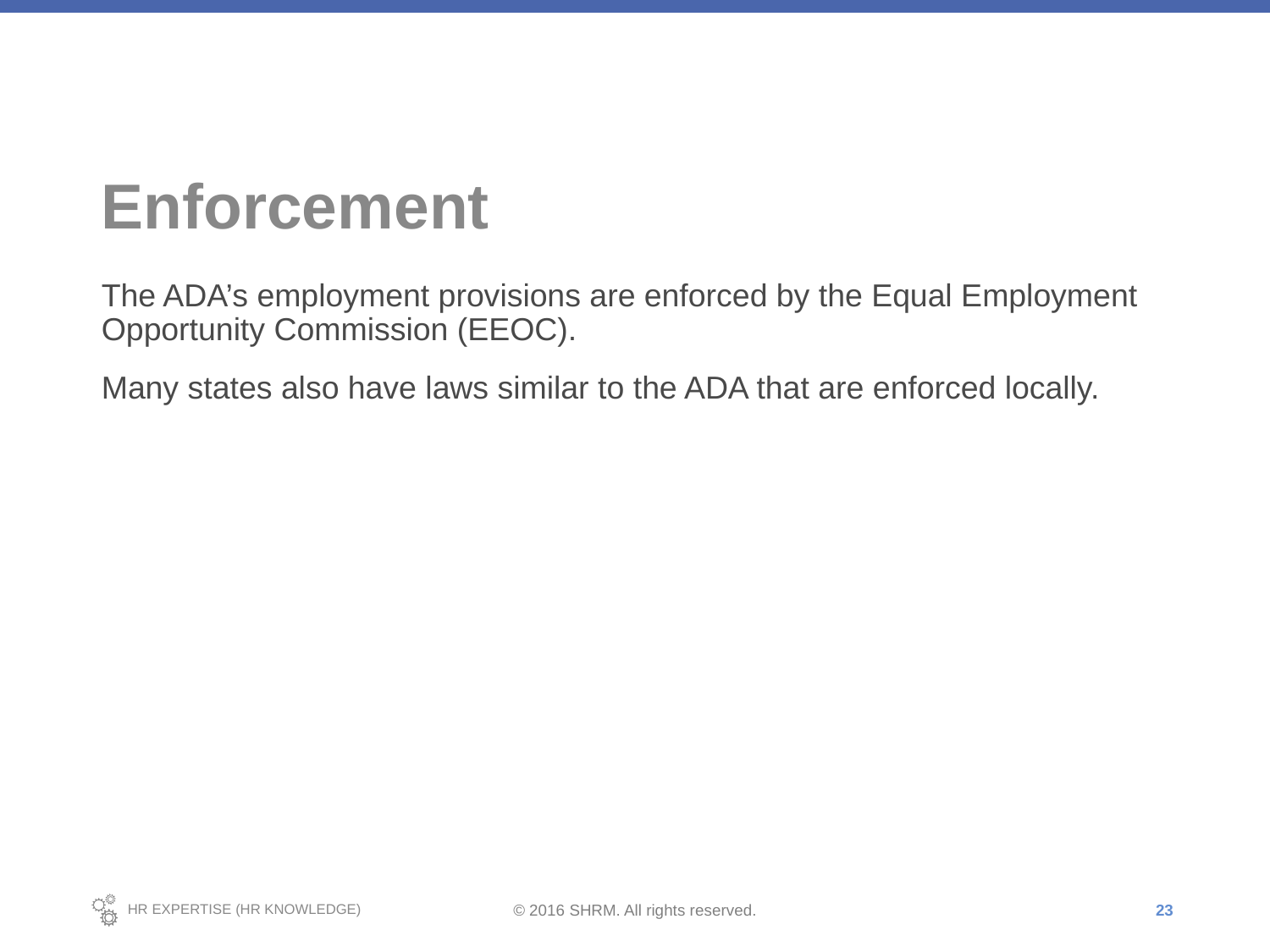

# Enforcement
The ADA’s employment provisions are enforced by the Equal Employment Opportunity Commission (EEOC).
Many states also have laws similar to the ADA that are enforced locally.
23